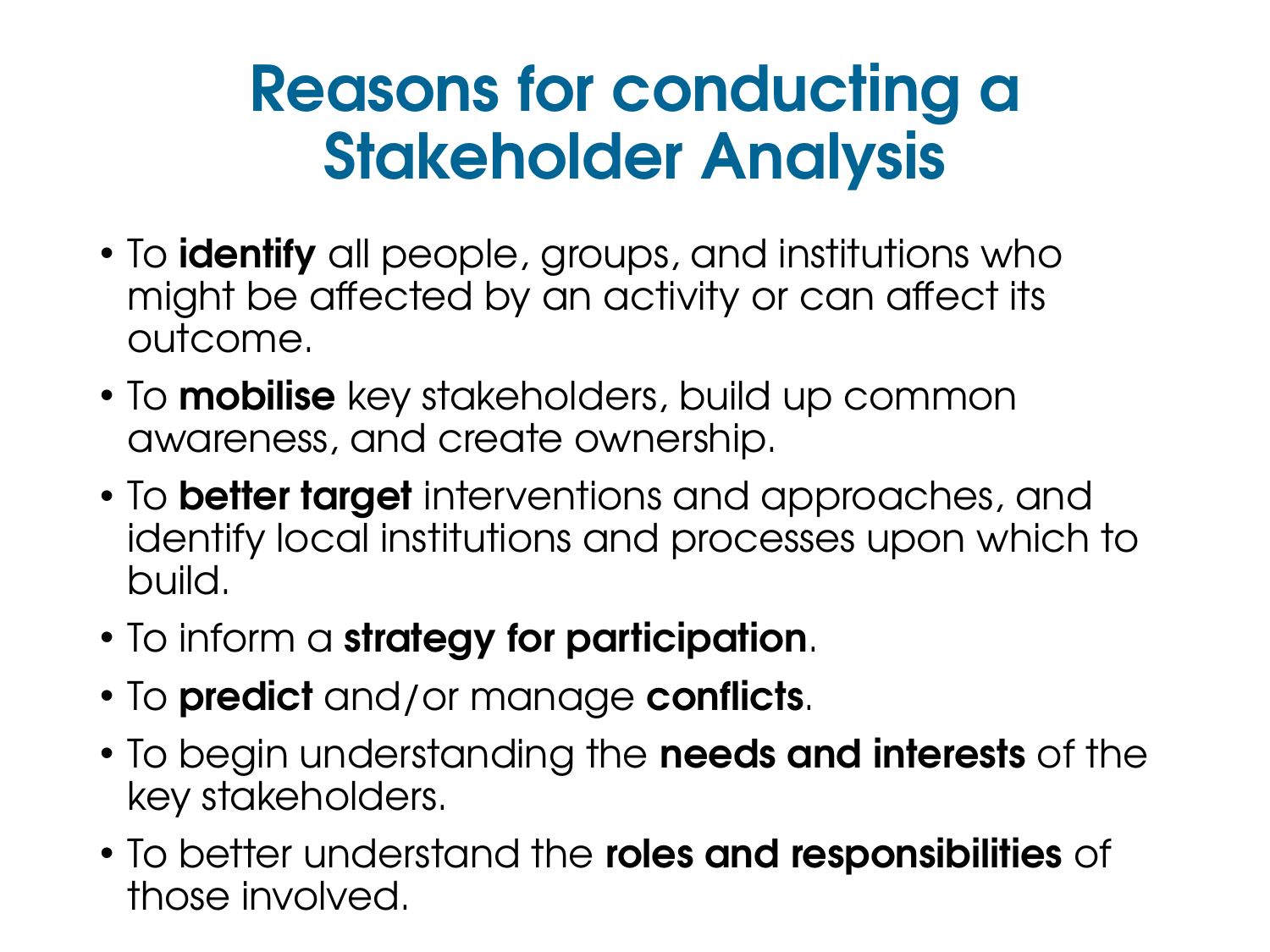

# Reasons for conducting a Stakeholder Analysis

To identify all people, groups, and institutions who might be affected by an activity or can affect its outcome.
To mobilise key stakeholders, build up common awareness, and create ownership.
To better target interventions and approaches, and identify local institutions and processes upon which to build.
To inform a strategy for participation.
To predict and/or manage conflicts.
To begin understanding the needs and interests of the key stakeholders.
To better understand the roles and responsibilities of those involved.